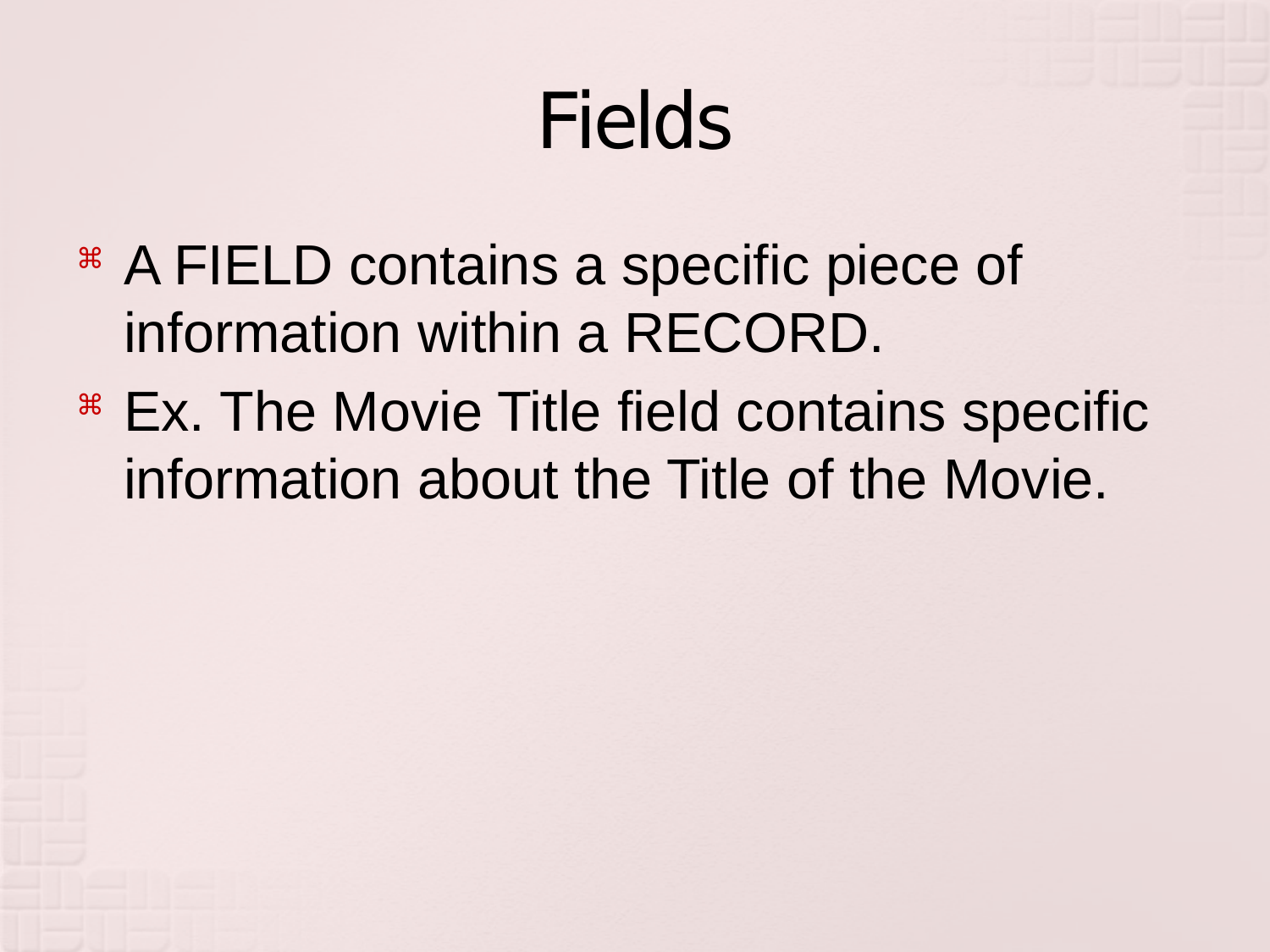

# Fields
A FIELD contains a specific piece of information within a RECORD.
Ex. The Movie Title field contains specific information about the Title of the Movie.